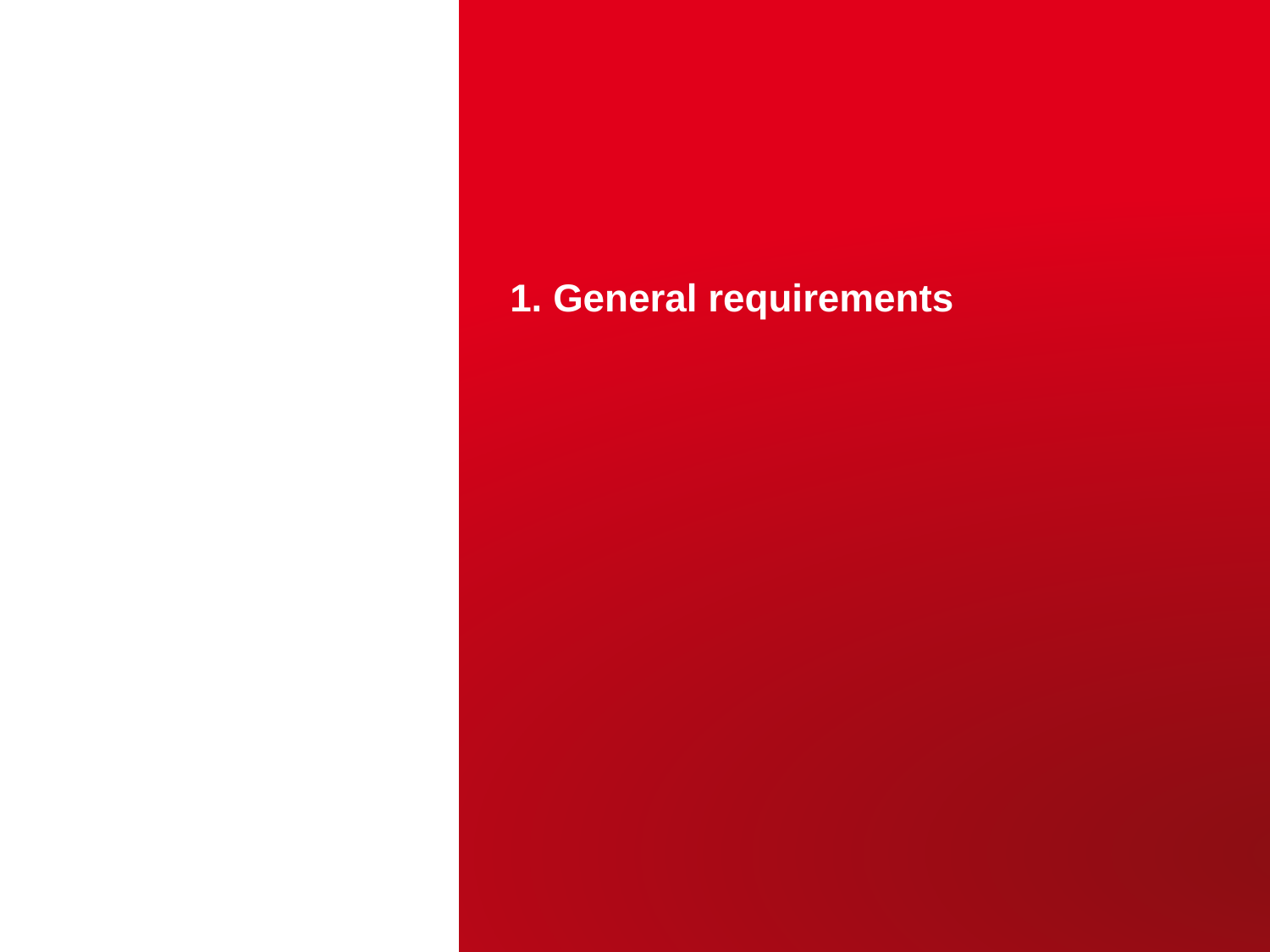

# 1. General requirements
CEA | 10 AVRIL 2012
|  PAGE 3
28 octobre 2017